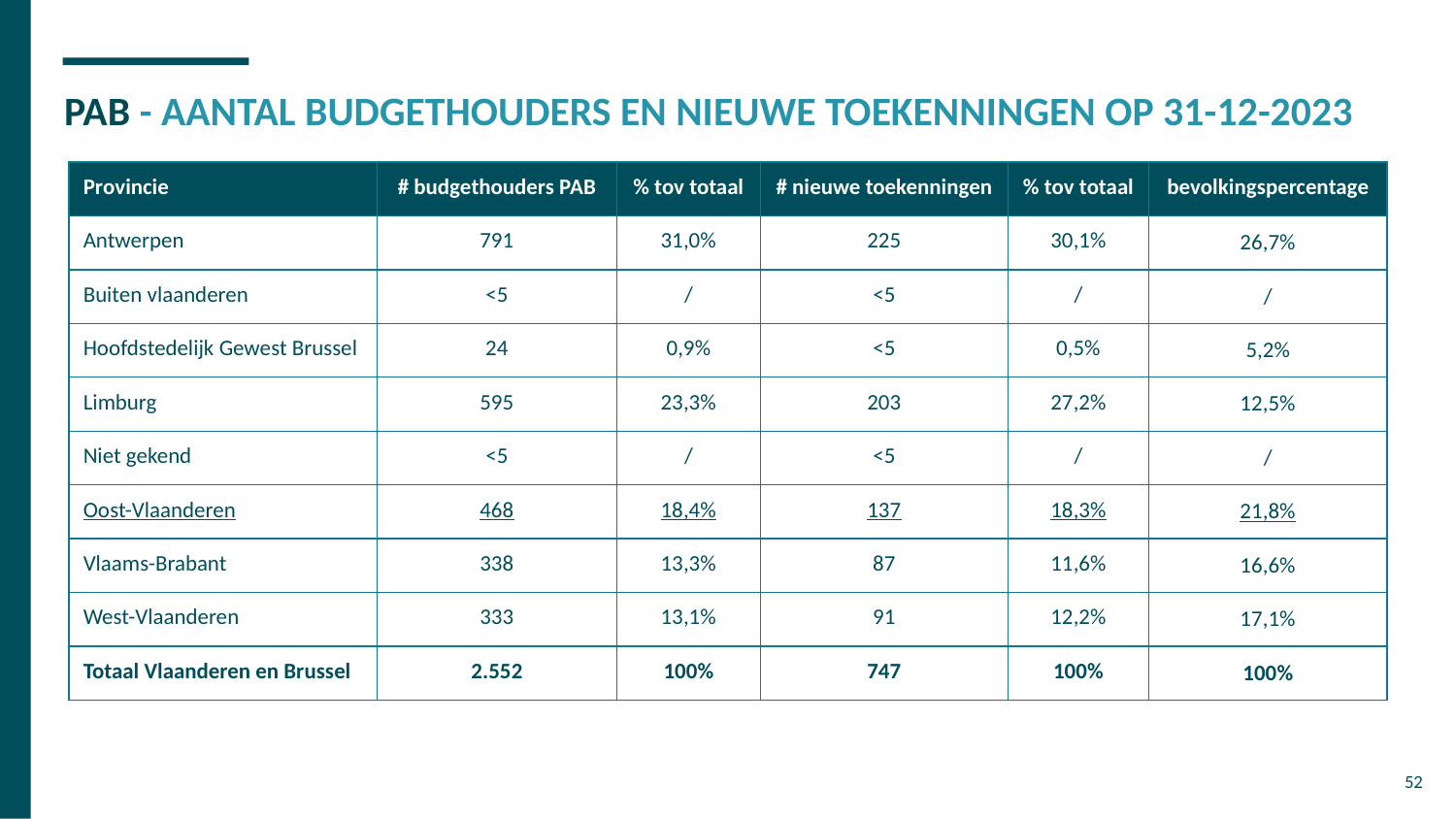

# PAB - AANTAL BUDGETHOUDERS EN NIEUWE TOEKENNINGEN OP 31-12-2023

| Provincie | # budgethouders PAB | % tov totaal | # nieuwe toekenningen | % tov totaal | bevolkingspercentage |
| --- | --- | --- | --- | --- | --- |
| Antwerpen | 791 | 31,0% | 225 | 30,1% | 26,7% |
| Buiten vlaanderen | <5 | / | <5 | / | / |
| Hoofdstedelijk Gewest Brussel | 24 | 0,9% | <5 | 0,5% | 5,2% |
| Limburg | 595 | 23,3% | 203 | 27,2% | 12,5% |
| Niet gekend | <5 | / | <5 | / | / |
| Oost-Vlaanderen | 468 | 18,4% | 137 | 18,3% | 21,8% |
| Vlaams-Brabant | 338 | 13,3% | 87 | 11,6% | 16,6% |
| West-Vlaanderen | 333 | 13,1% | 91 | 12,2% | 17,1% |
| Totaal Vlaanderen en Brussel | 2.552 | 100% | 747 | 100% | 100% |
52